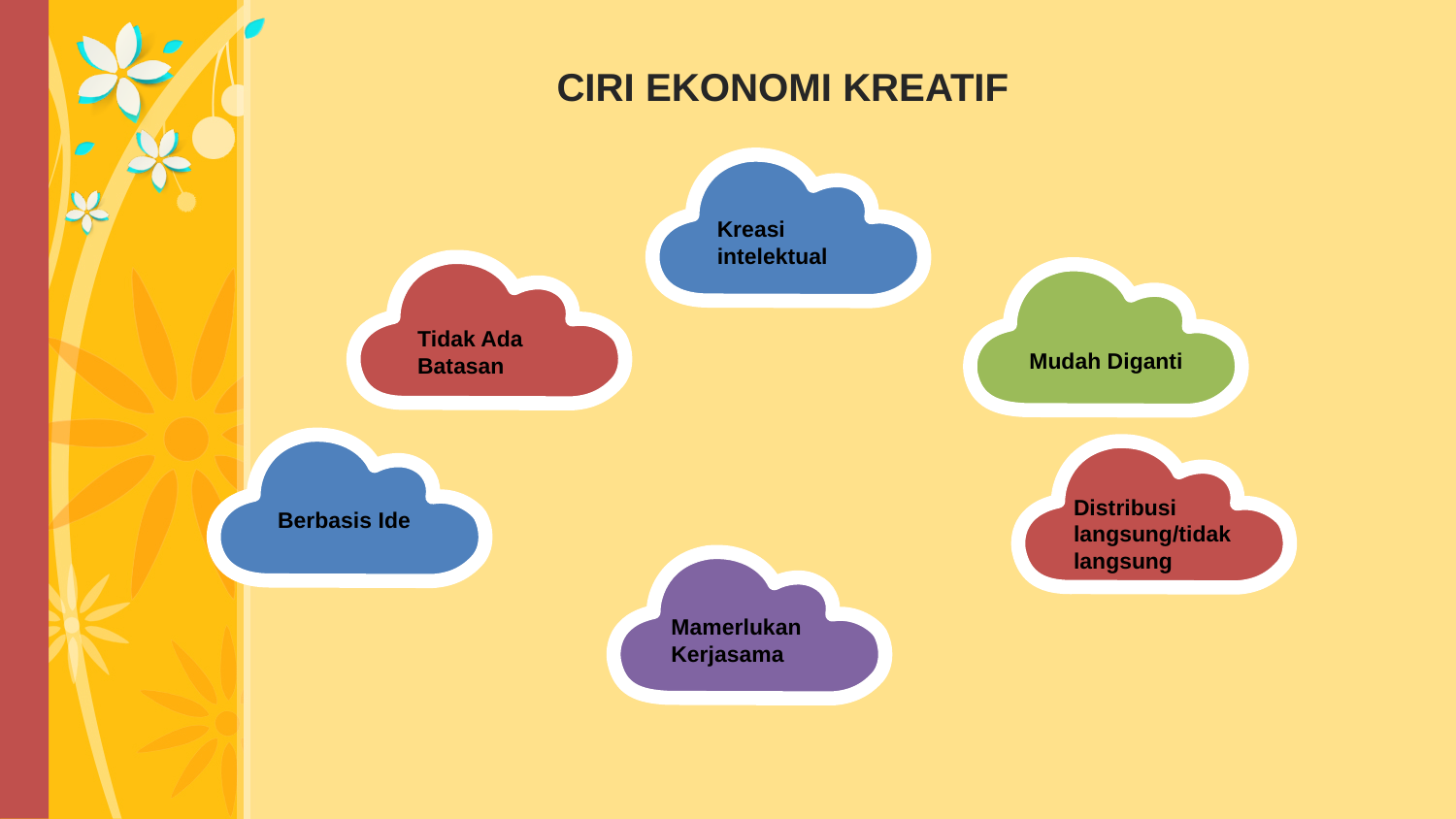

CIRI EKONOMI KREATIF

Kreasi intelektual

Tidak Ada Batasan
Mudah Diganti

Distribusi langsung/tidak langsung
Berbasis Ide

Mamerlukan Kerjasama